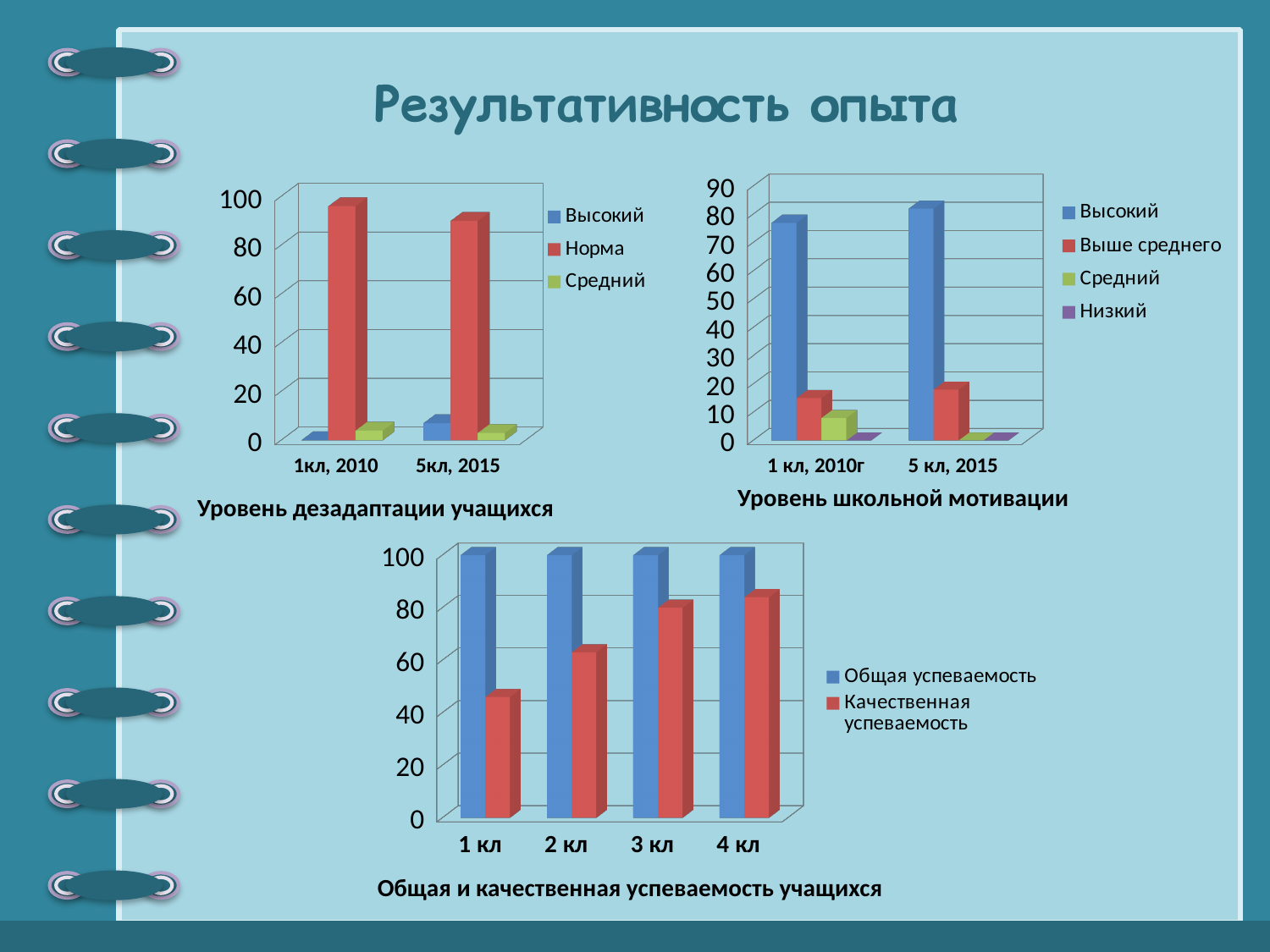

# Результативность опыта

[unsupported chart]

[unsupported chart]

Уровень школьной мотивации
Уровень дезадаптации учащихся

[unsupported chart]

Общая и качественная успеваемость учащихся